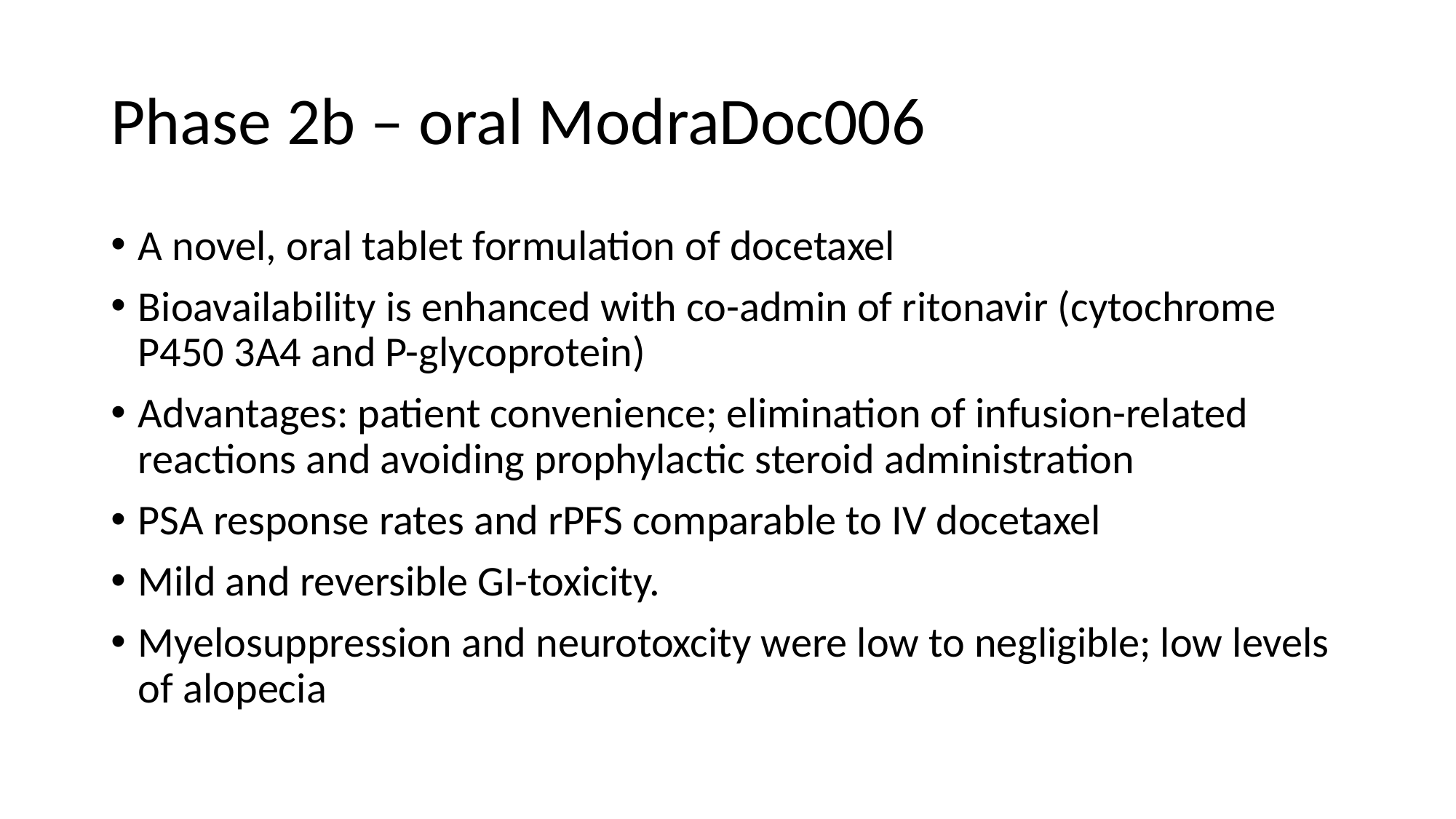

# Phase 2b – oral ModraDoc006
A novel, oral tablet formulation of docetaxel
Bioavailability is enhanced with co-admin of ritonavir (cytochrome P450 3A4 and P-glycoprotein)
Advantages: patient convenience; elimination of infusion-related reactions and avoiding prophylactic steroid administration
PSA response rates and rPFS comparable to IV docetaxel
Mild and reversible GI-toxicity.
Myelosuppression and neurotoxcity were low to negligible; low levels of alopecia